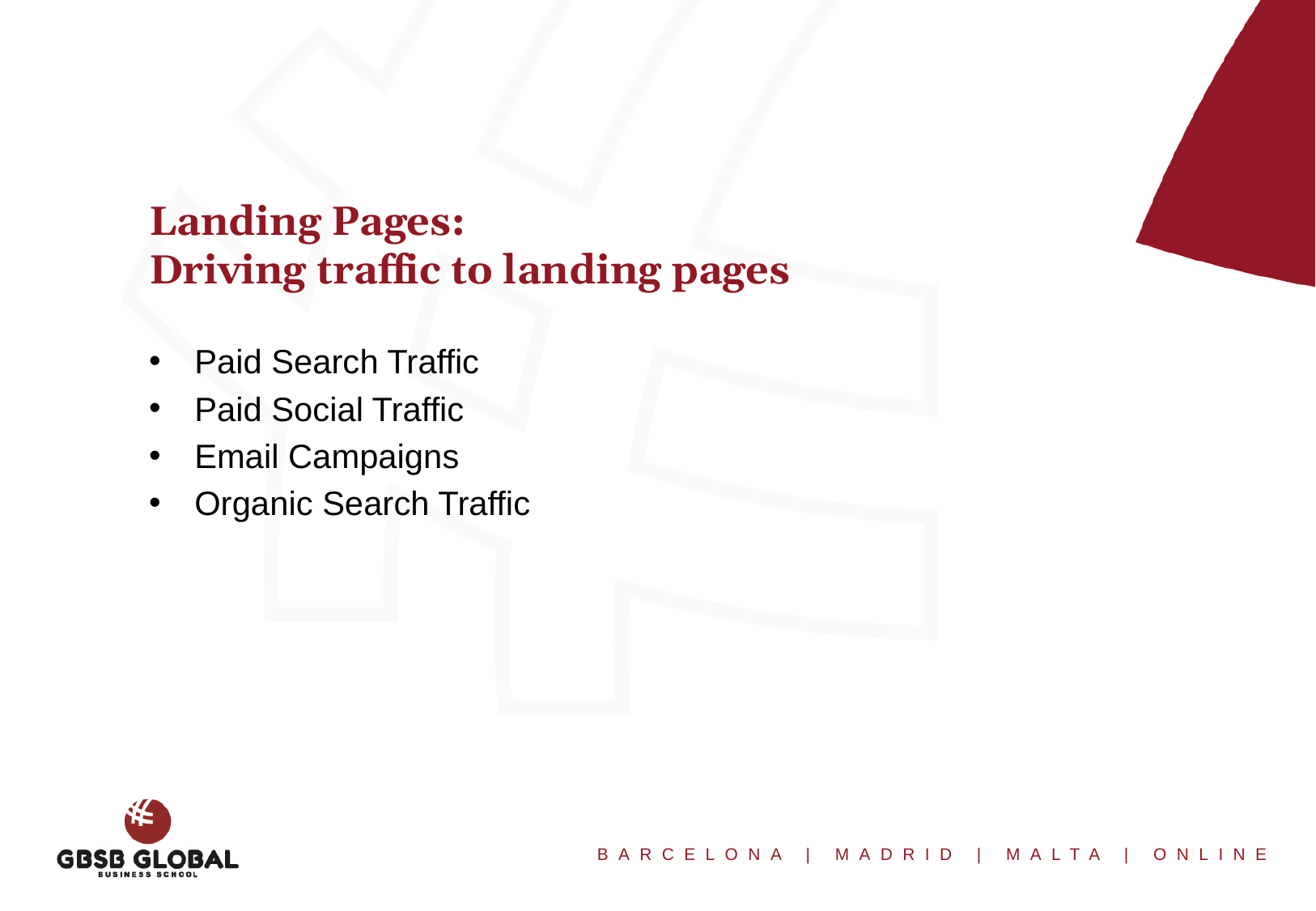

Landing Pages:
Driving traffic to landing pages
Paid Search Traffic
Paid Social Traffic
Email Campaigns
Organic Search Traffic